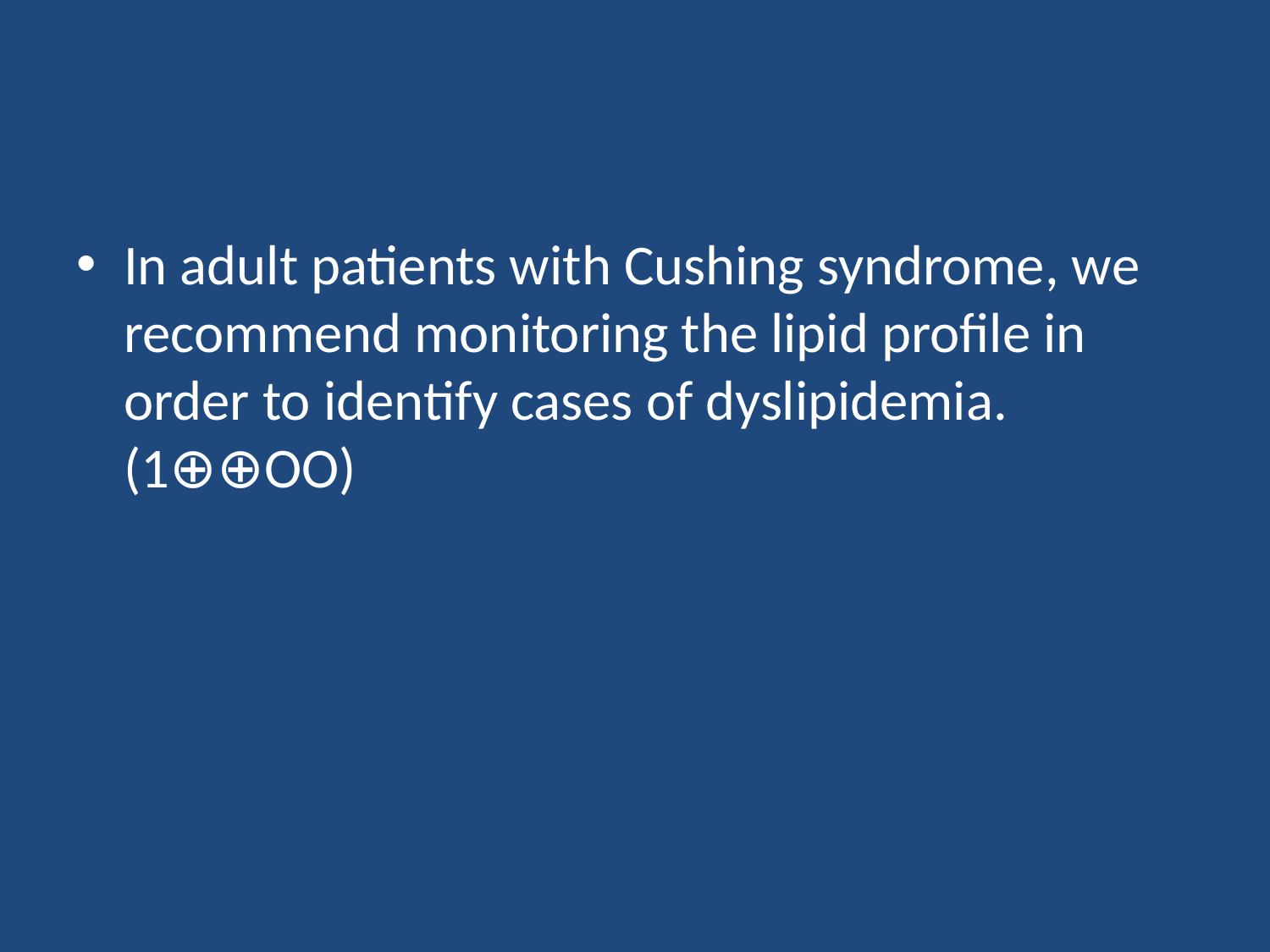

#
In adult patients with Cushing syndrome, we recommend monitoring the lipid profile in order to identify cases of dyslipidemia. (1⊕⊕OO)